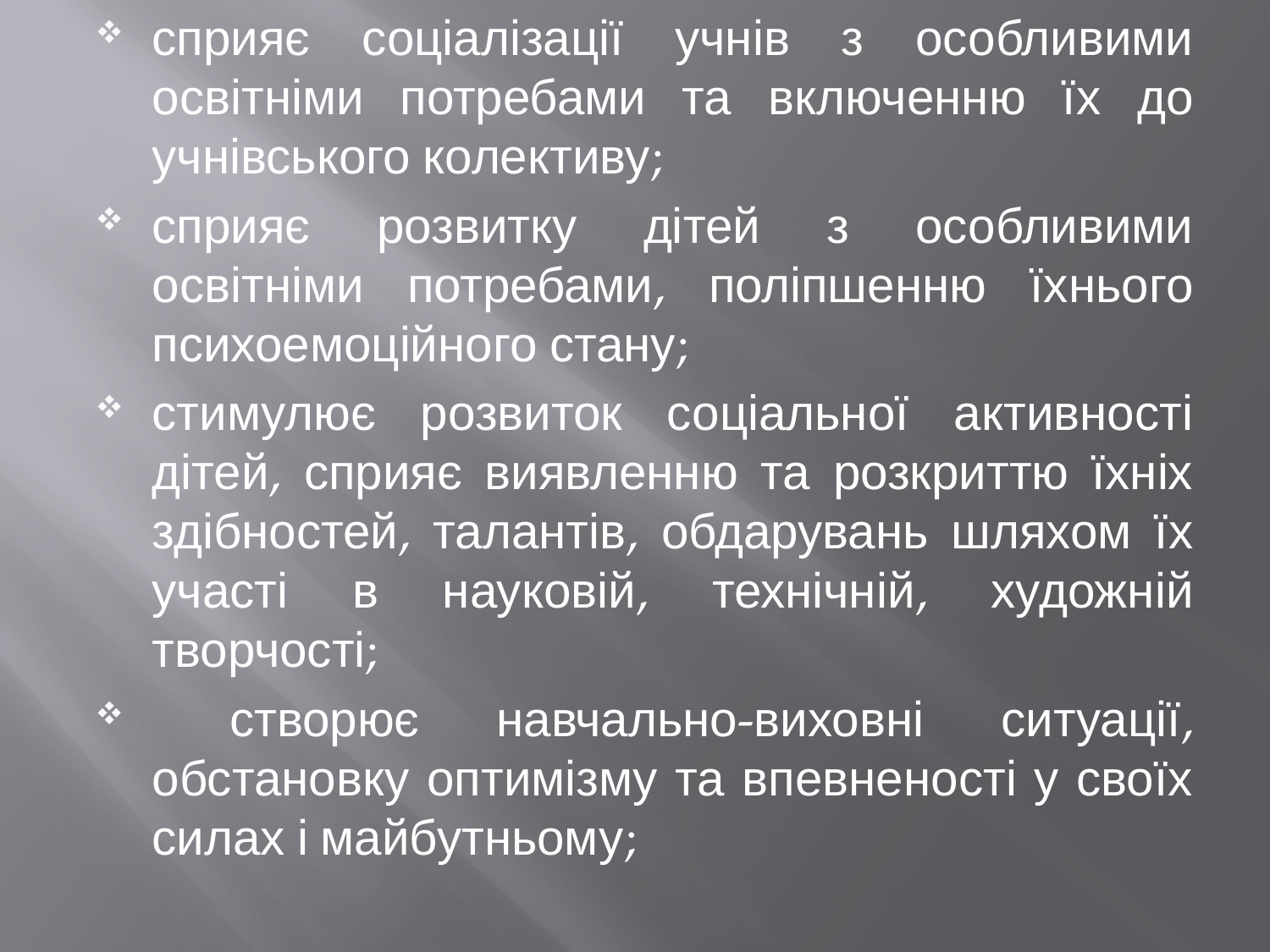

сприяє соціалізації учнів з особливими освітніми потребами та включенню їх до учнівського колективу;
сприяє розвитку дітей з особливими освітніми потребами, поліпшенню їхнього психоемоційного стану;
стимулює розвиток соціальної активності дітей, сприяє виявленню та розкриттю їхніх здібностей, талантів, обдарувань шляхом їх участі в науковій, технічній, художній творчості;
 створює навчально-виховні ситуації, обстановку оптимізму та впевненості у своїх силах і майбутньому;